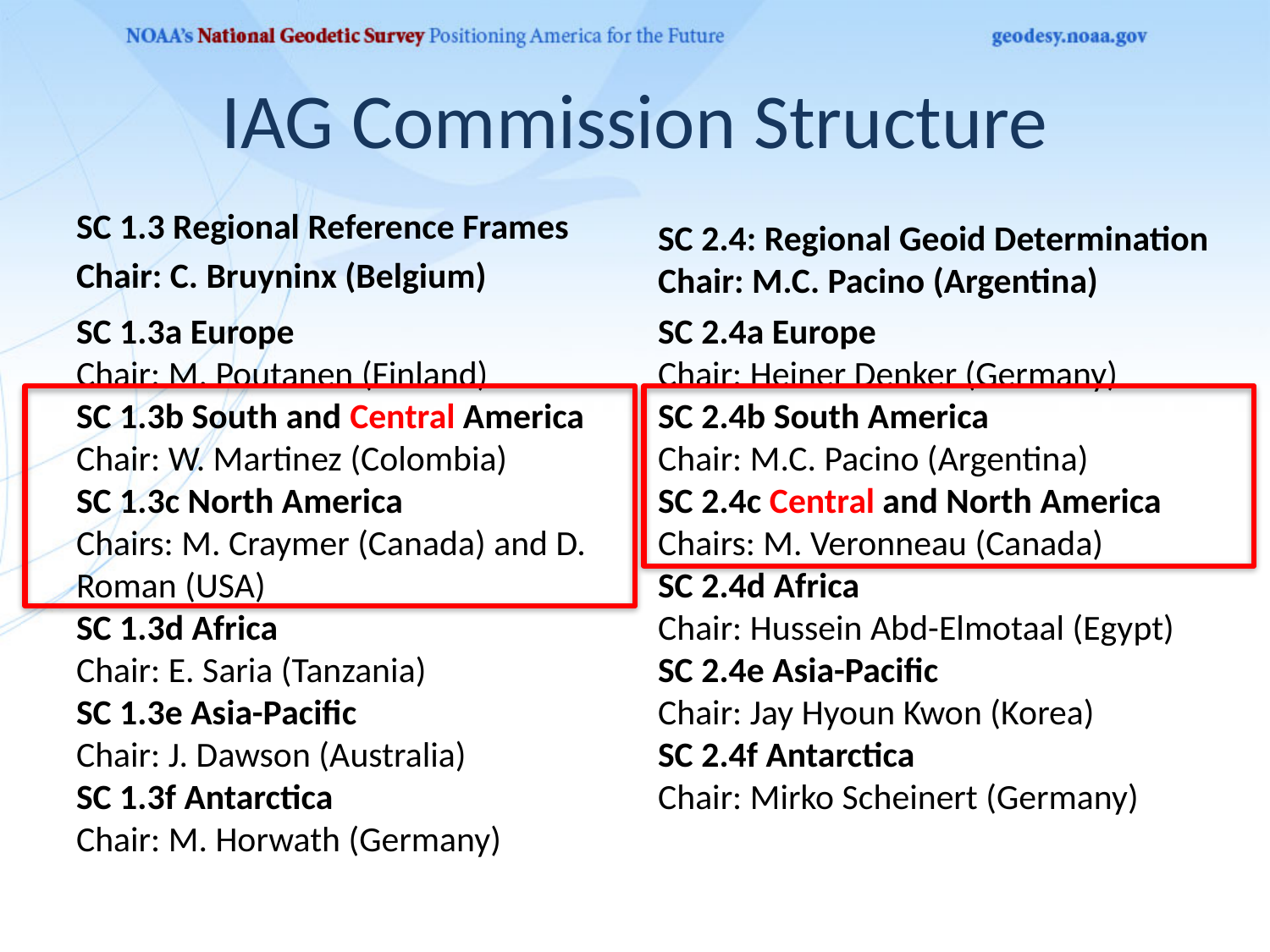

# IAG Commission Structure
SC 2.4: Regional Geoid Determination
Chair: M.C. Pacino (Argentina)
SC 1.3 Regional Reference Frames
Chair: C. Bruyninx (Belgium)
SC 1.3a Europe
Chair: M. Poutanen (Finland)
SC 1.3b South and Central America
Chair: W. Martinez (Colombia)
SC 1.3c North America
Chairs: M. Craymer (Canada) and D. Roman (USA)
SC 1.3d Africa
Chair: E. Saria (Tanzania)
SC 1.3e Asia-Pacific
Chair: J. Dawson (Australia)
SC 1.3f Antarctica
Chair: M. Horwath (Germany)
SC 2.4a Europe
Chair: Heiner Denker (Germany)
SC 2.4b South America
Chair: M.C. Pacino (Argentina)
SC 2.4c Central and North America
Chairs: M. Veronneau (Canada)
SC 2.4d Africa
Chair: Hussein Abd-Elmotaal (Egypt)
SC 2.4e Asia-Pacific
Chair: Jay Hyoun Kwon (Korea)
SC 2.4f Antarctica
Chair: Mirko Scheinert (Germany)